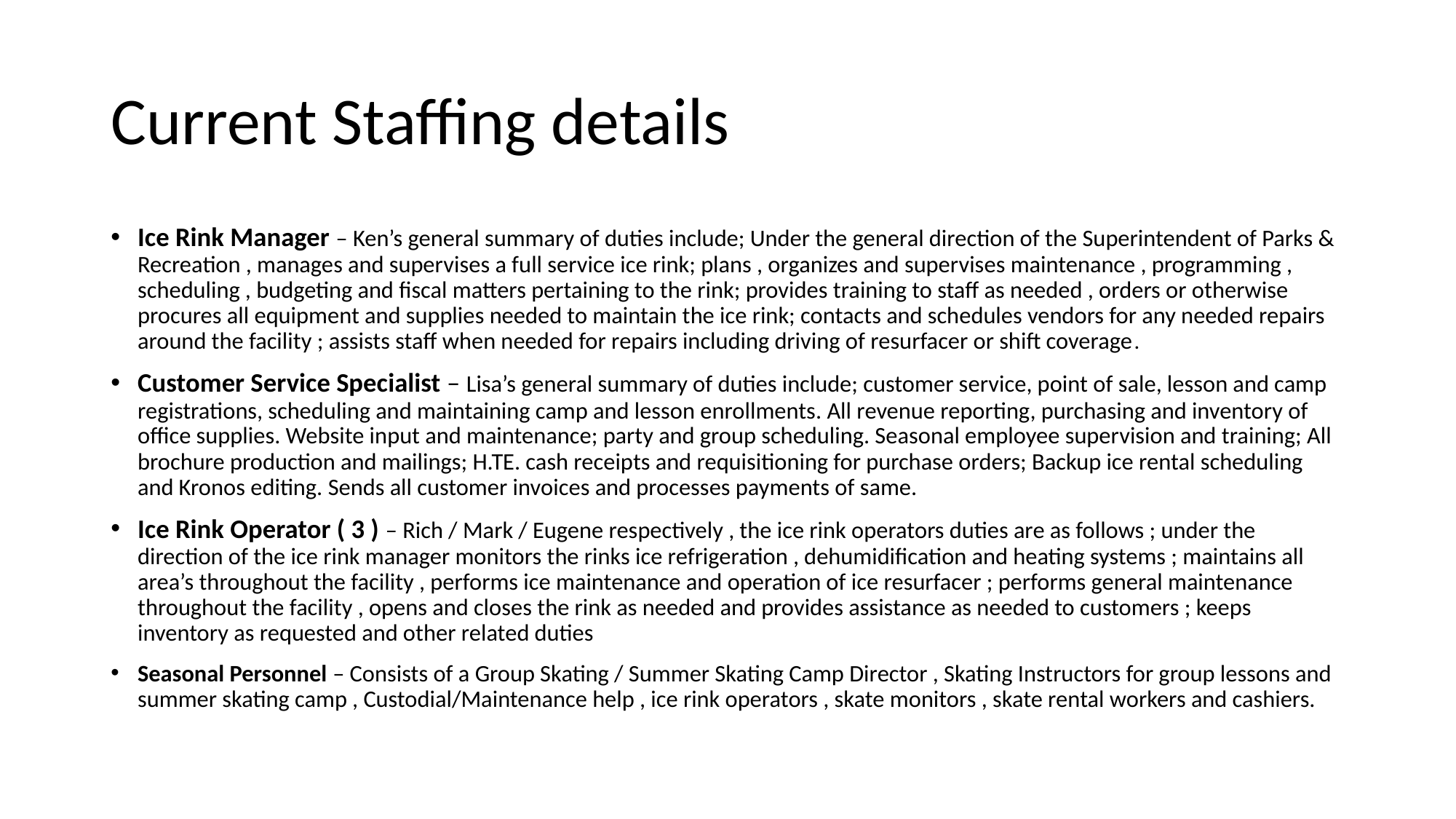

# Current Staffing details
Ice Rink Manager – Ken’s general summary of duties include; Under the general direction of the Superintendent of Parks & Recreation , manages and supervises a full service ice rink; plans , organizes and supervises maintenance , programming , scheduling , budgeting and fiscal matters pertaining to the rink; provides training to staff as needed , orders or otherwise procures all equipment and supplies needed to maintain the ice rink; contacts and schedules vendors for any needed repairs around the facility ; assists staff when needed for repairs including driving of resurfacer or shift coverage.
Customer Service Specialist – Lisa’s general summary of duties include; customer service, point of sale, lesson and camp registrations, scheduling and maintaining camp and lesson enrollments. All revenue reporting, purchasing and inventory of office supplies. Website input and maintenance; party and group scheduling. Seasonal employee supervision and training; All brochure production and mailings; H.TE. cash receipts and requisitioning for purchase orders; Backup ice rental scheduling and Kronos editing. Sends all customer invoices and processes payments of same.
Ice Rink Operator ( 3 ) – Rich / Mark / Eugene respectively , the ice rink operators duties are as follows ; under the direction of the ice rink manager monitors the rinks ice refrigeration , dehumidification and heating systems ; maintains all area’s throughout the facility , performs ice maintenance and operation of ice resurfacer ; performs general maintenance throughout the facility , opens and closes the rink as needed and provides assistance as needed to customers ; keeps inventory as requested and other related duties
Seasonal Personnel – Consists of a Group Skating / Summer Skating Camp Director , Skating Instructors for group lessons and summer skating camp , Custodial/Maintenance help , ice rink operators , skate monitors , skate rental workers and cashiers.